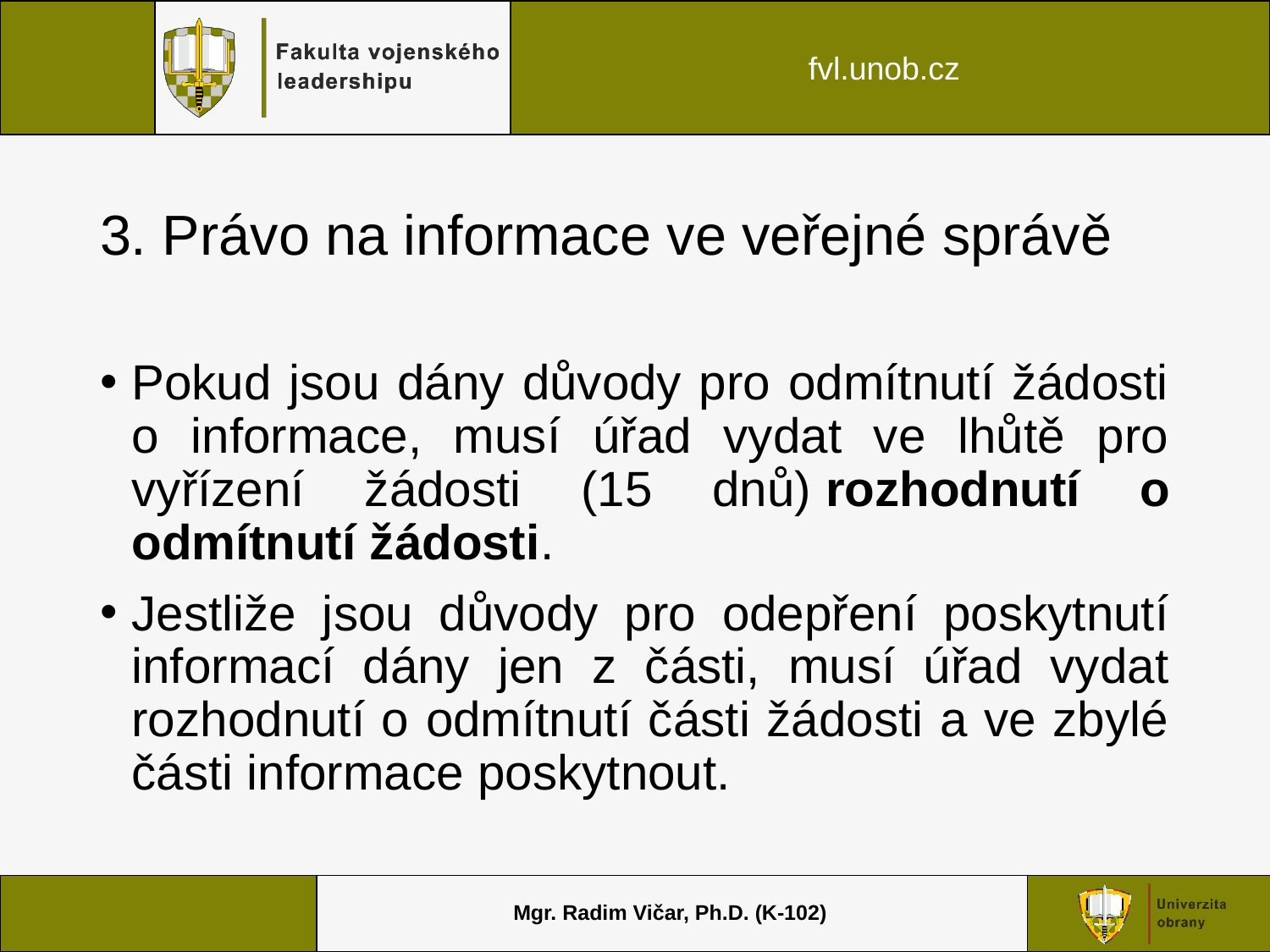

# 3. Právo na informace ve veřejné správě
Pokud jsou dány důvody pro odmítnutí žádosti o informace, musí úřad vydat ve lhůtě pro vyřízení žádosti (15 dnů) rozhodnutí o odmítnutí žádosti.
Jestliže jsou důvody pro odepření poskytnutí informací dány jen z části, musí úřad vydat rozhodnutí o odmítnutí části žádosti a ve zbylé části informace poskytnout.

Mgr. Radim Vičar, Ph.D. (K-102)